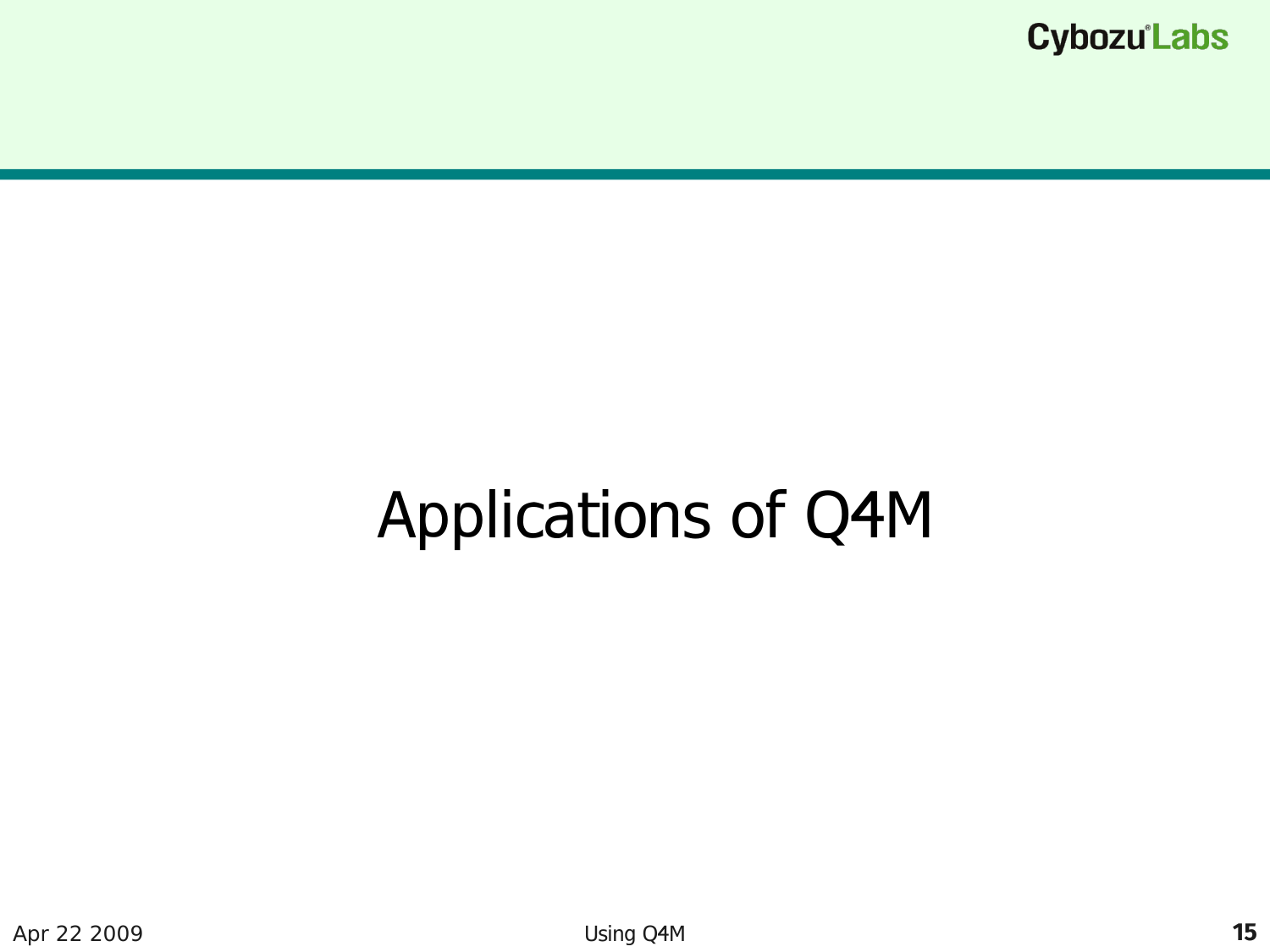

#

Applications of Q4M
Apr 22 2009
Using Q4M
15